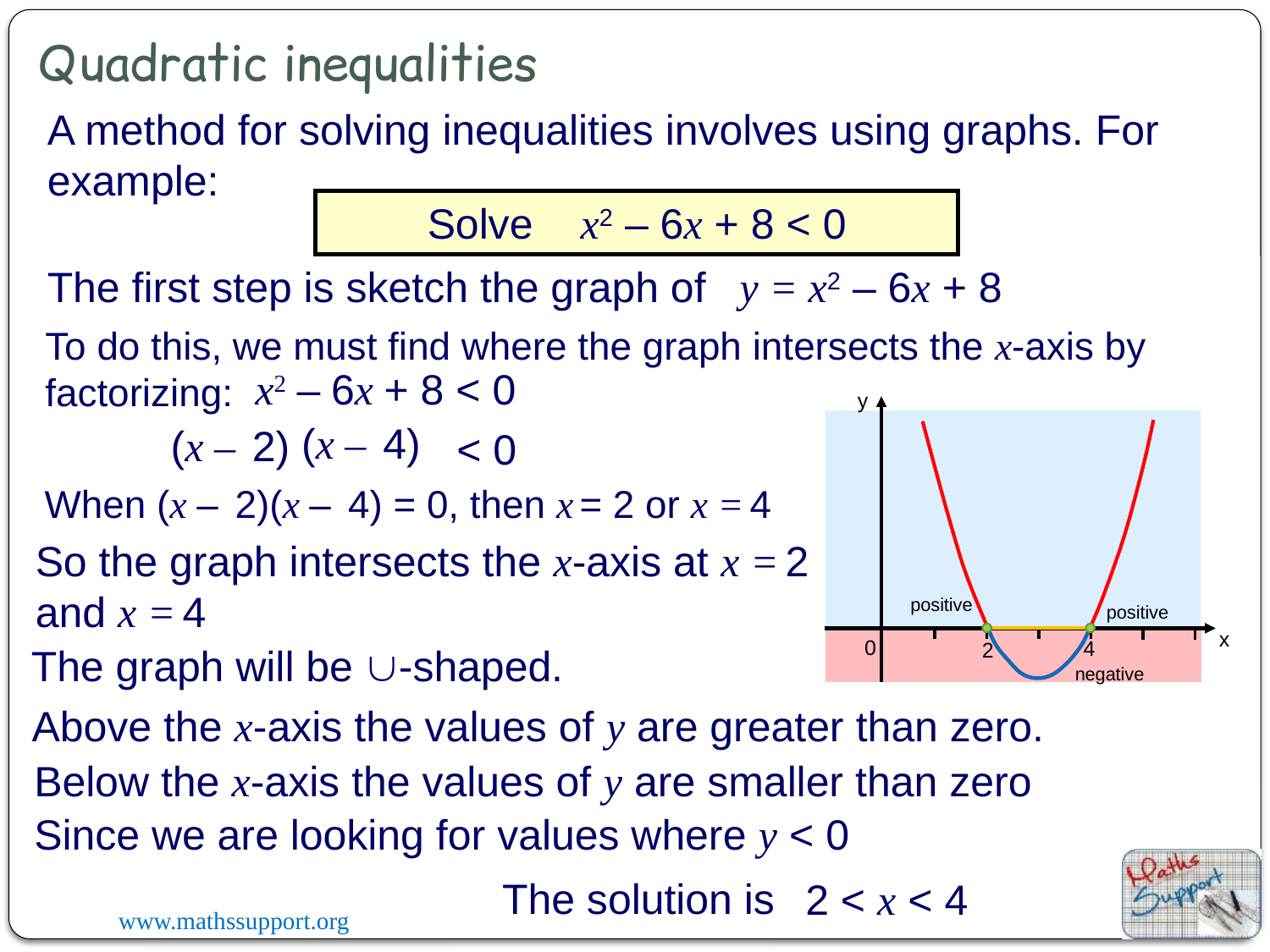

Quadratic inequalities
A method for solving inequalities involves using graphs. For example:
Solve    x2 – 6x + 8 < 0
The first step is sketch the graph of   y = x2 – 6x + 8
To do this, we must find where the graph intersects the x-axis by factorizing:
x2 – 6x + 8 < 0
y
(x –  4)

(x –  2)
< 0

When (x –  2)(x –  4) = 0, then x = 2 or x = 4
So the graph intersects the x-axis at x = 2 and x = 4
positive
positive
x

0
4

2
The graph will be ∪-shaped.
negative
Above the x-axis the values of y are greater than zero.
Below the x-axis the values of y are smaller than zero
Since we are looking for values where y < 0

The solution is
2 < x < 4